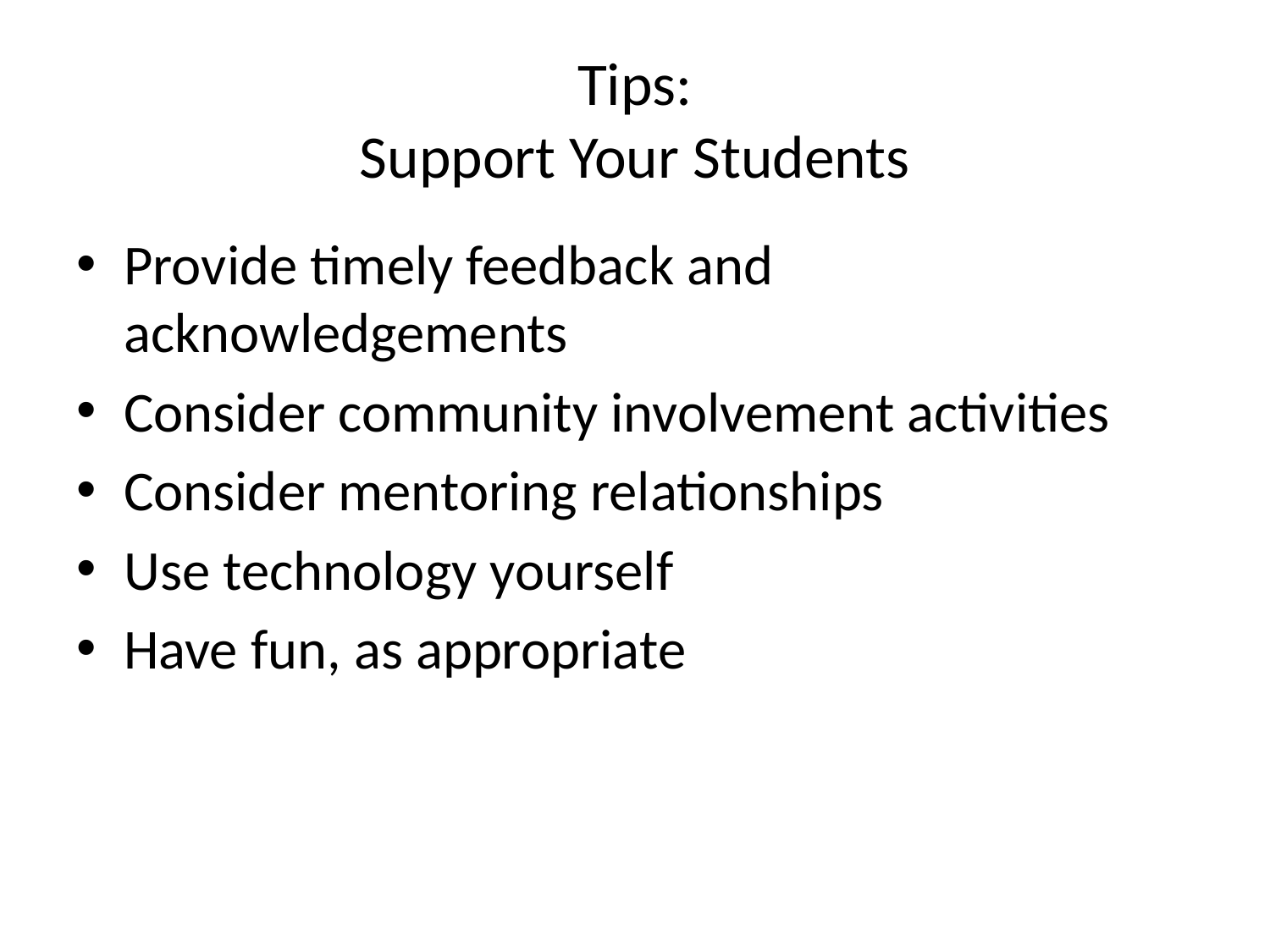

# Tips: Support Your Students
Provide timely feedback and acknowledgements
Consider community involvement activities
Consider mentoring relationships
Use technology yourself
Have fun, as appropriate